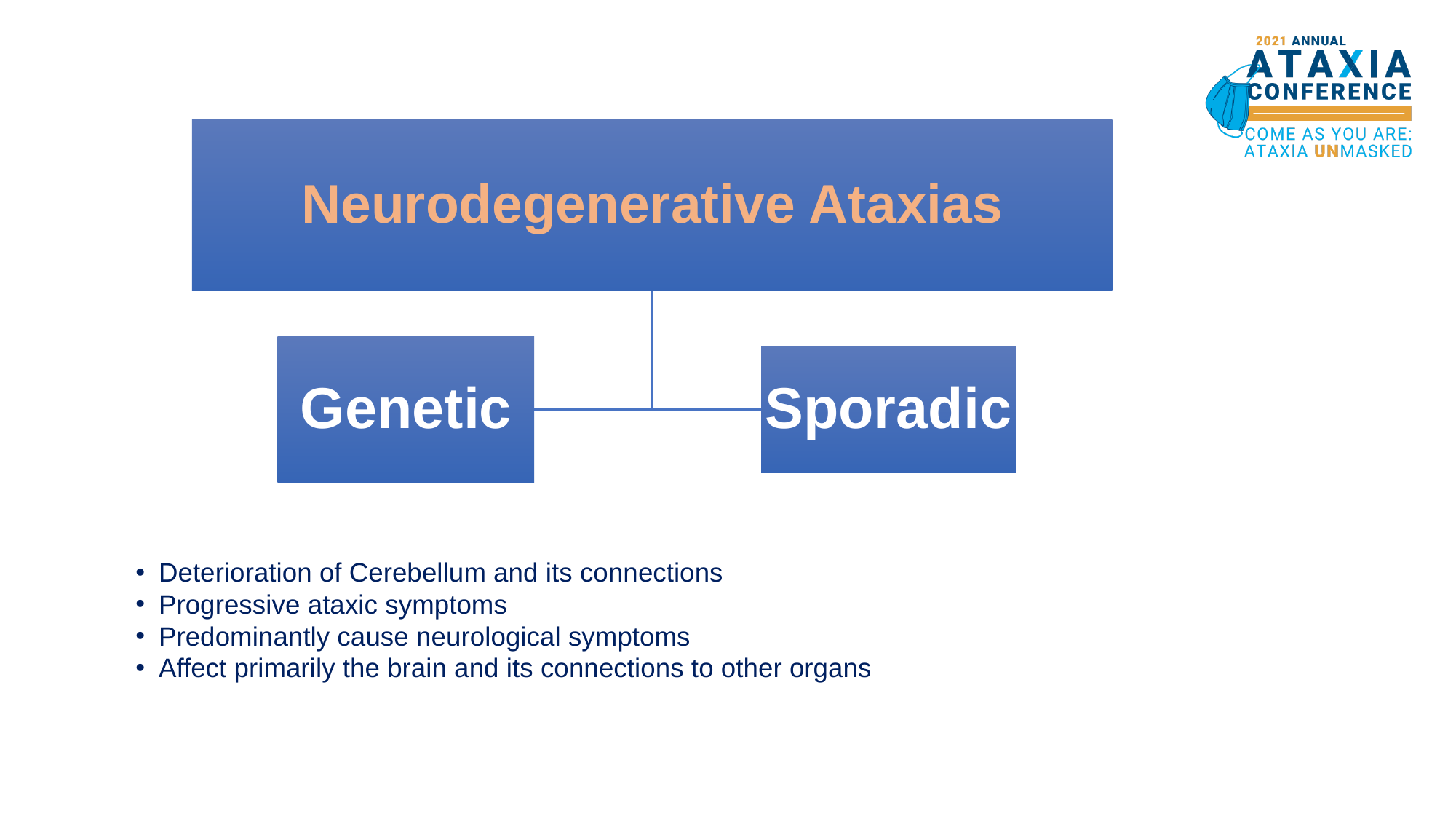

Neurodegenerative Ataxias
Genetic
Sporadic

Deterioration of Cerebellum and its connections
Progressive ataxic symptoms
Predominantly cause neurological symptoms
Affect primarily the brain and its connections to other organs